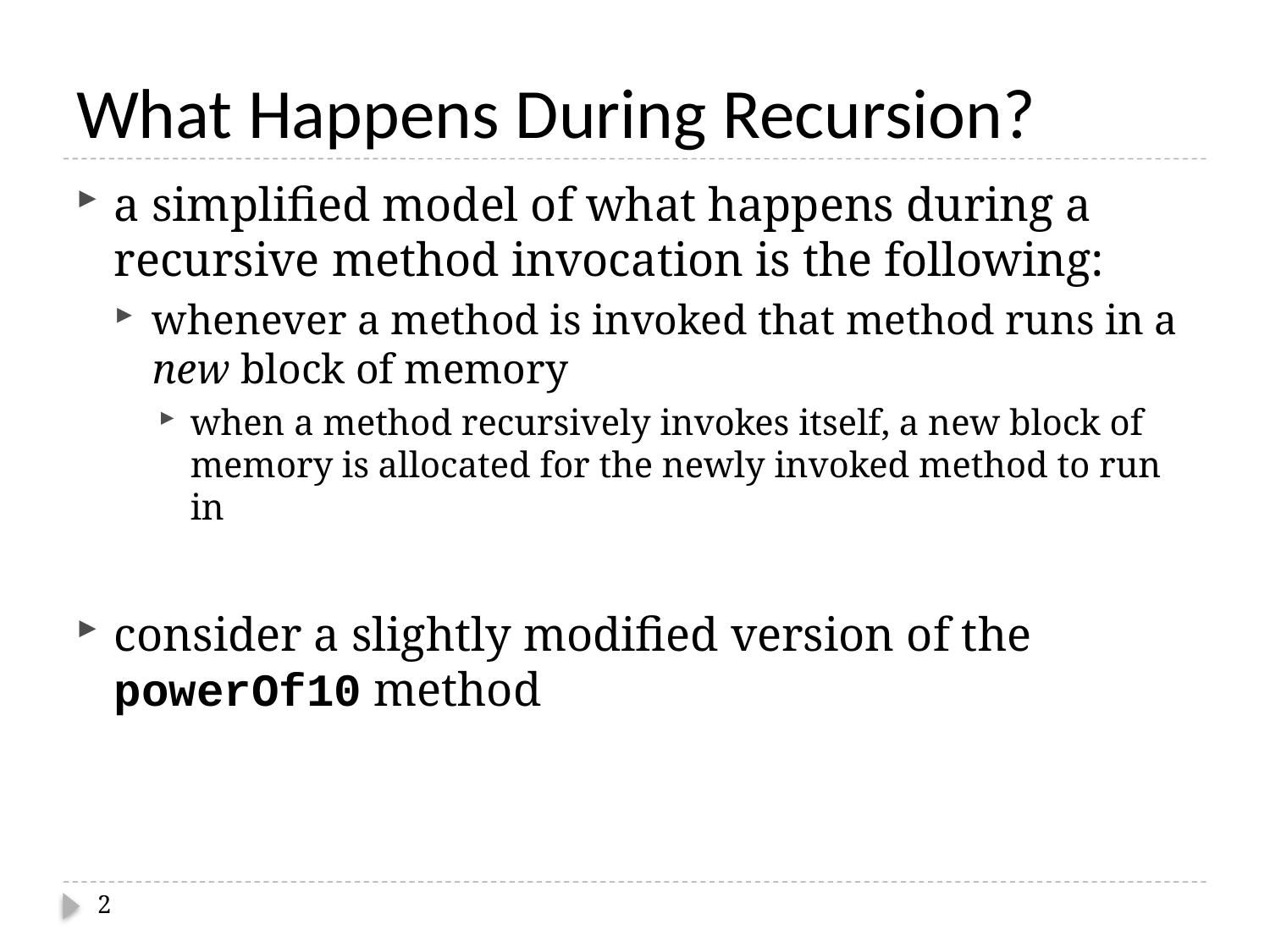

# What Happens During Recursion?
a simplified model of what happens during a recursive method invocation is the following:
whenever a method is invoked that method runs in a new block of memory
when a method recursively invokes itself, a new block of memory is allocated for the newly invoked method to run in

consider a slightly modified version of the powerOf10 method
2